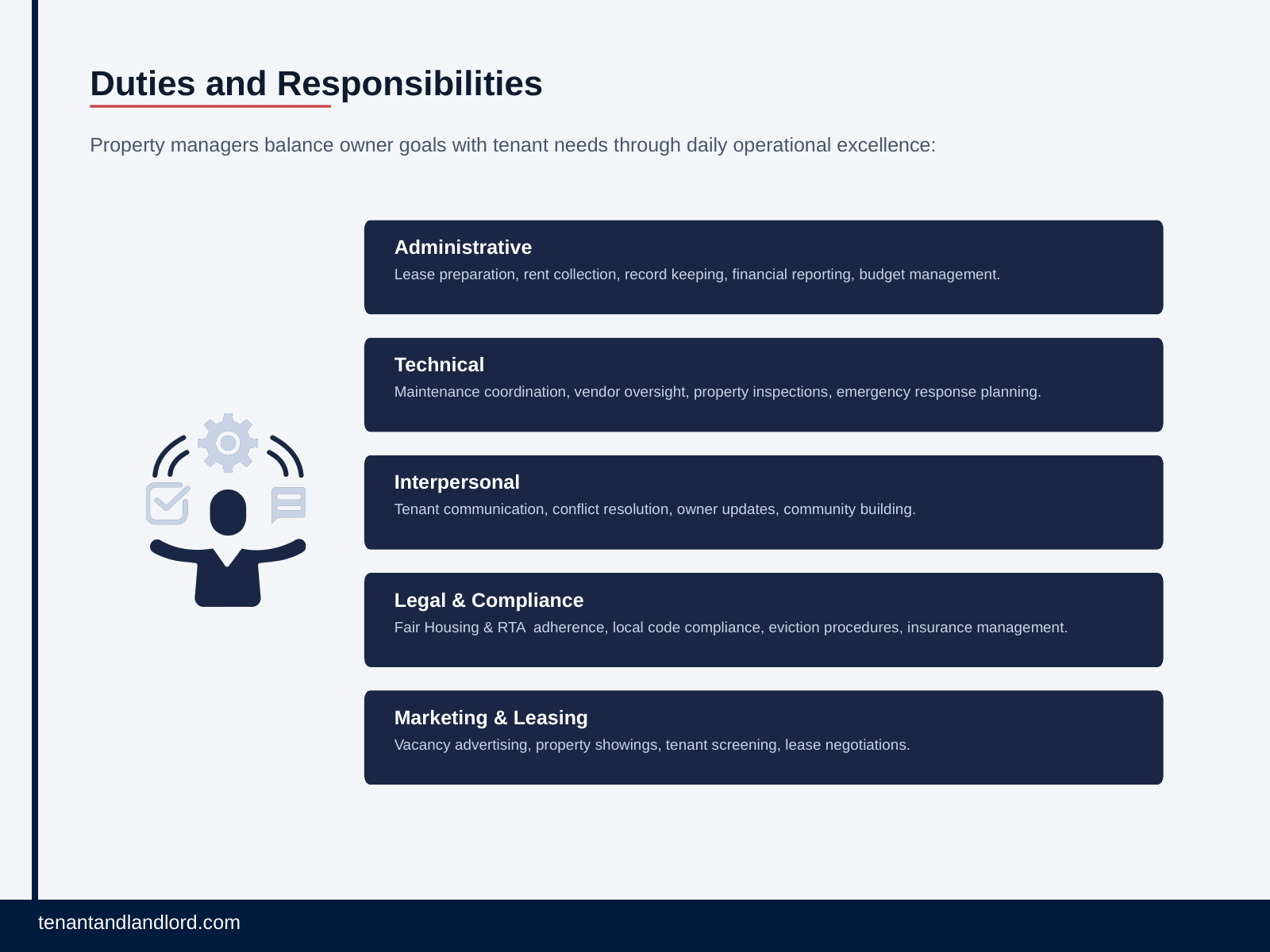

Duties and Responsibilities

Property managers balance owner goals with tenant needs through daily operational excellence:

Administrative
Lease preparation, rent collection, record keeping, financial reporting, budget management.

Technical
Maintenance coordination, vendor oversight, property inspections, emergency response planning.

Interpersonal
Tenant communication, conflict resolution, owner updates, community building.

Legal & Compliance
Fair Housing & RTA  adherence, local code compliance, eviction procedures, insurance management.

Marketing & Leasing
Vacancy advertising, property showings, tenant screening, lease negotiations.

tenantandlandlord.com

tenantandlandlord.com